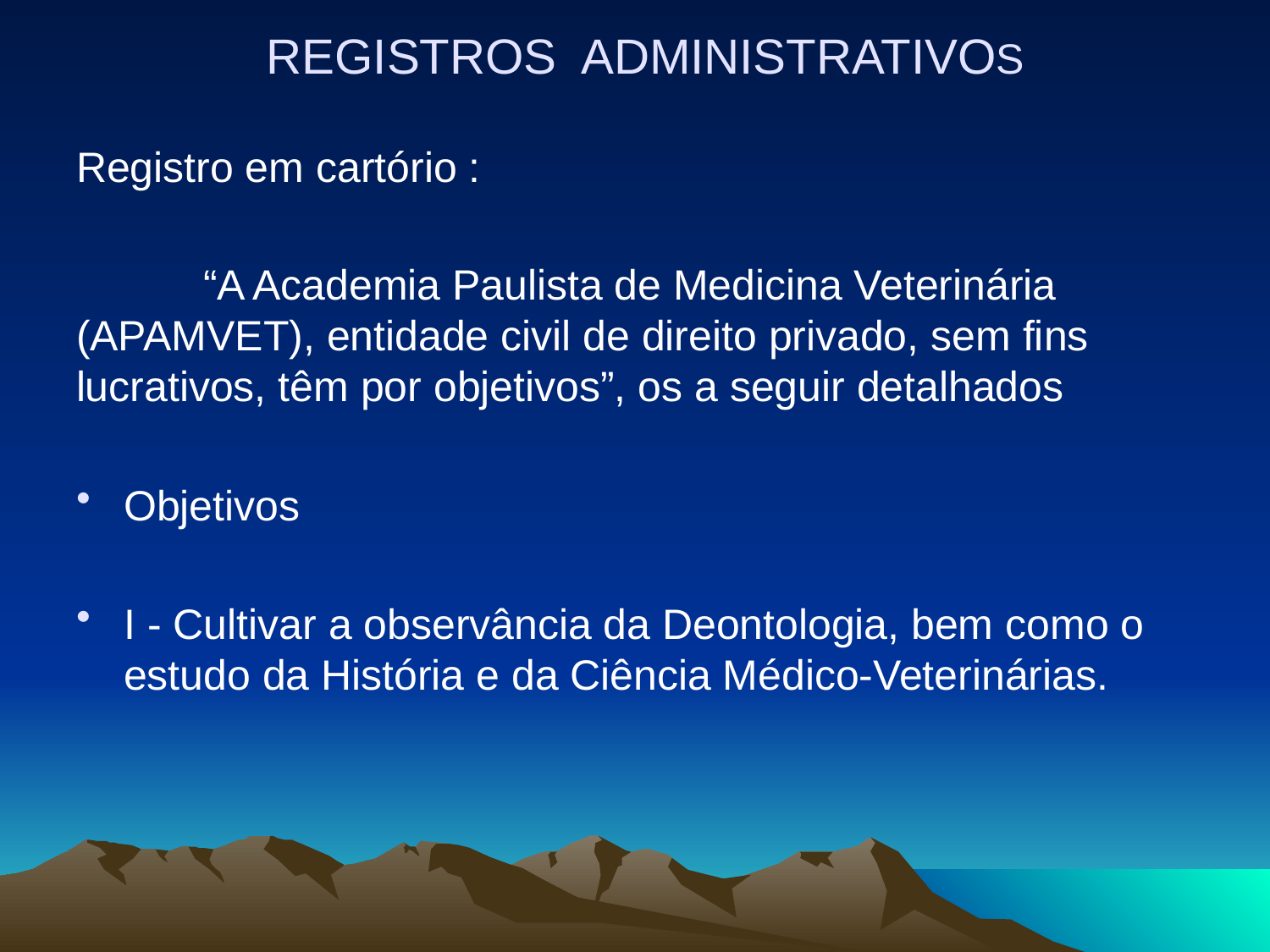

# REGISTROS  ADMINISTRATIVOS

Registro em cartório :

	“A Academia Paulista de Medicina Veterinária (APAMVET), entidade civil de direito privado, sem fins lucrativos, têm por objetivos”, os a seguir detalhados

Objetivos

I - Cultivar a observância da Deontologia, bem como o estudo da História e da Ciência Médico-Veterinárias.